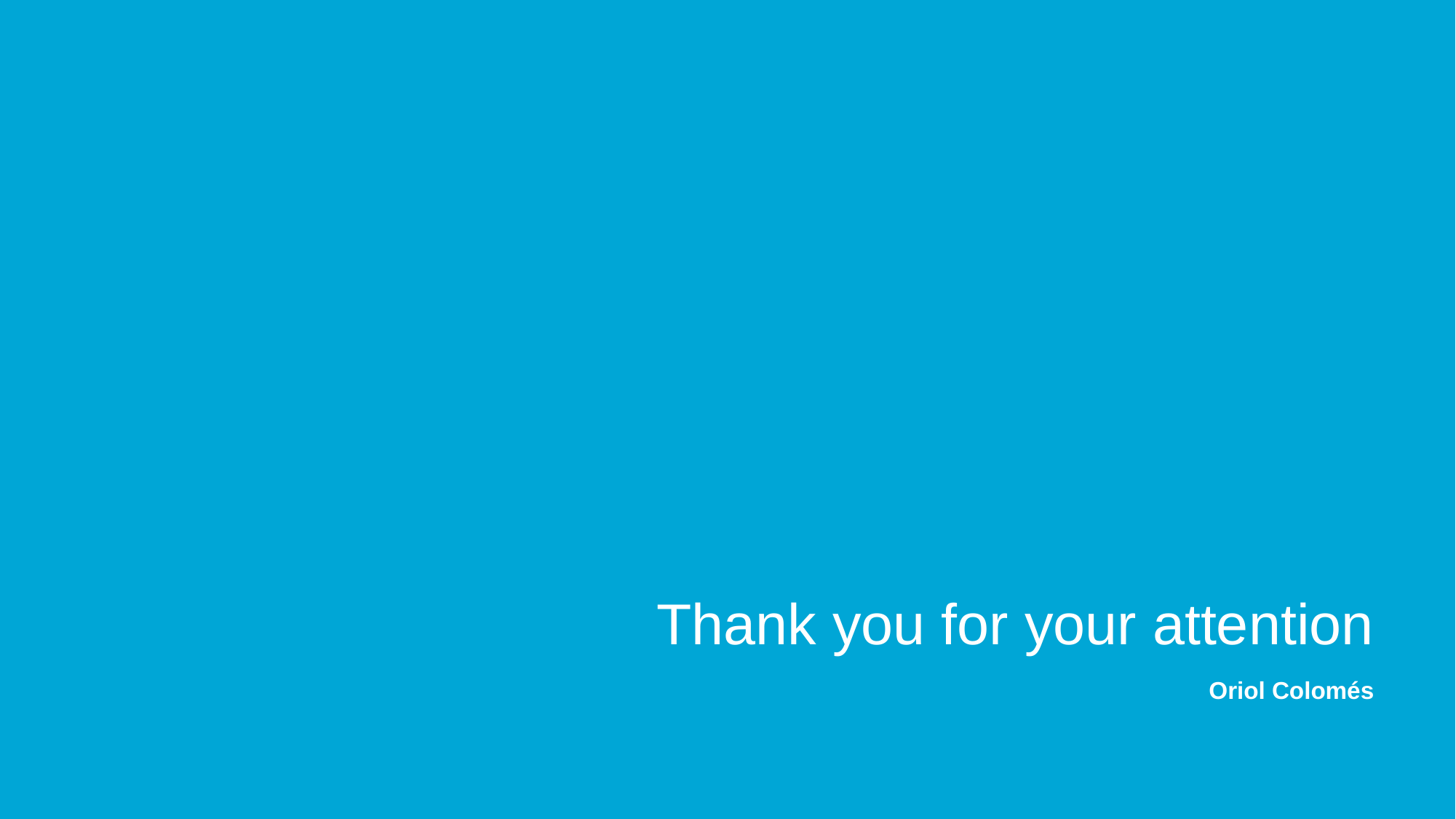

# Thank you for your attention
Oriol Colomés